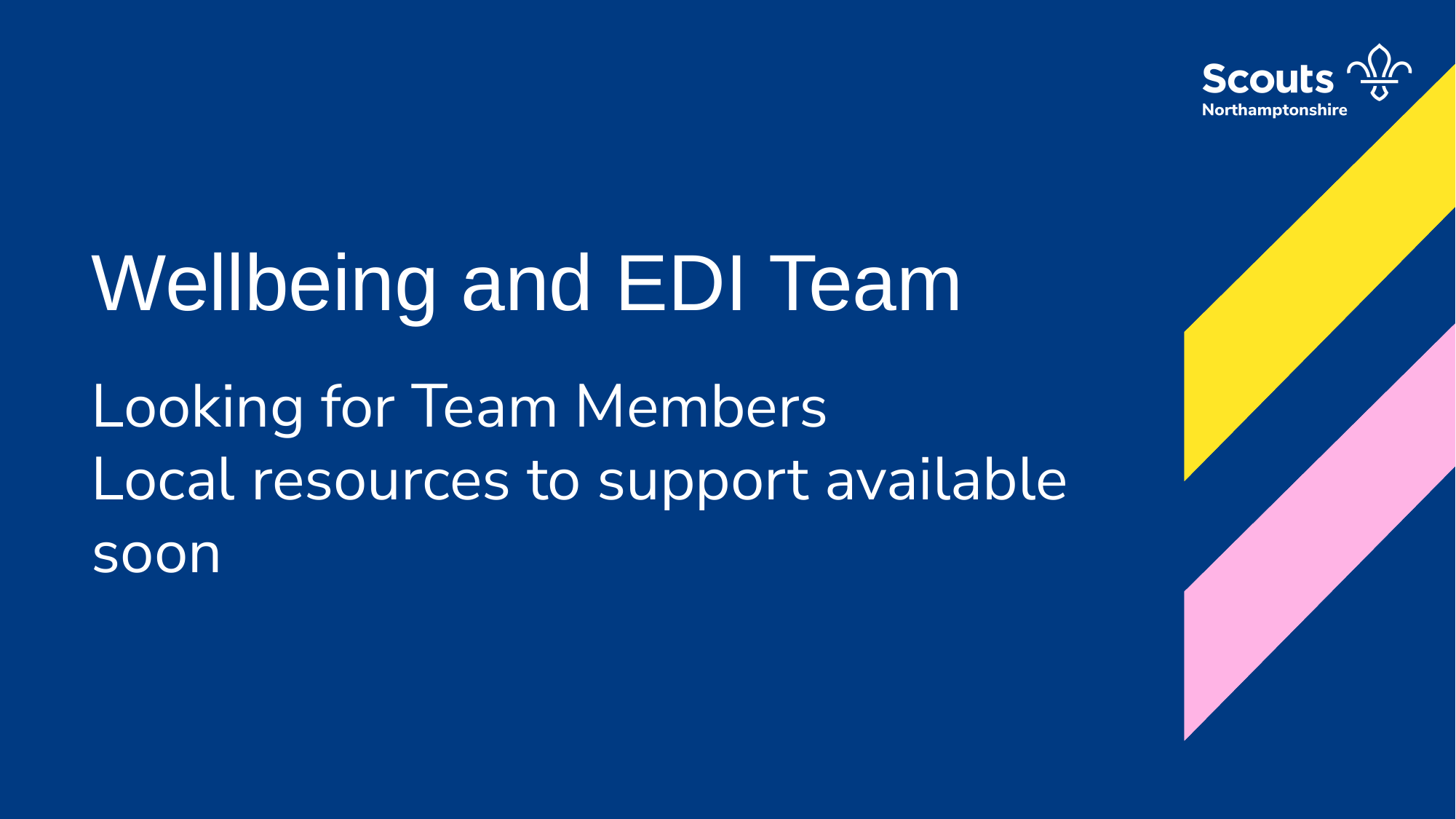

Wellbeing and EDI Team

Looking for Team Members
Local resources to support available soon